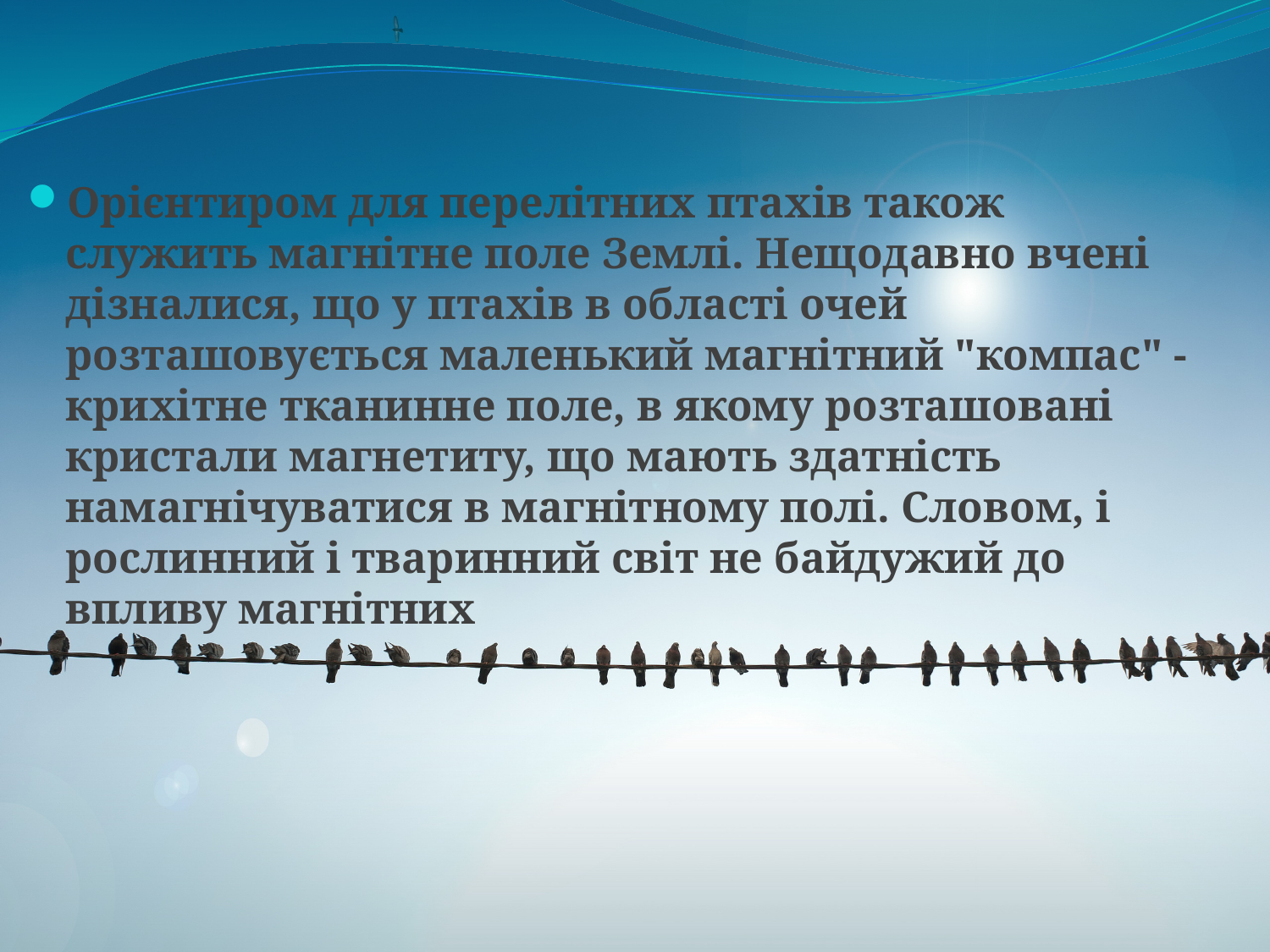

Орієнтиром для перелітних птахів також служить магнітне поле Землі. Нещодавно вчені дізналися, що у птахів в області очей розташовується маленький магнітний "компас" - крихітне тканинне поле, в якому розташовані кристали магнетиту, що мають здатність намагнічуватися в магнітному полі. Словом, і рослинний і тваринний світ не байдужий до впливу магнітних
#